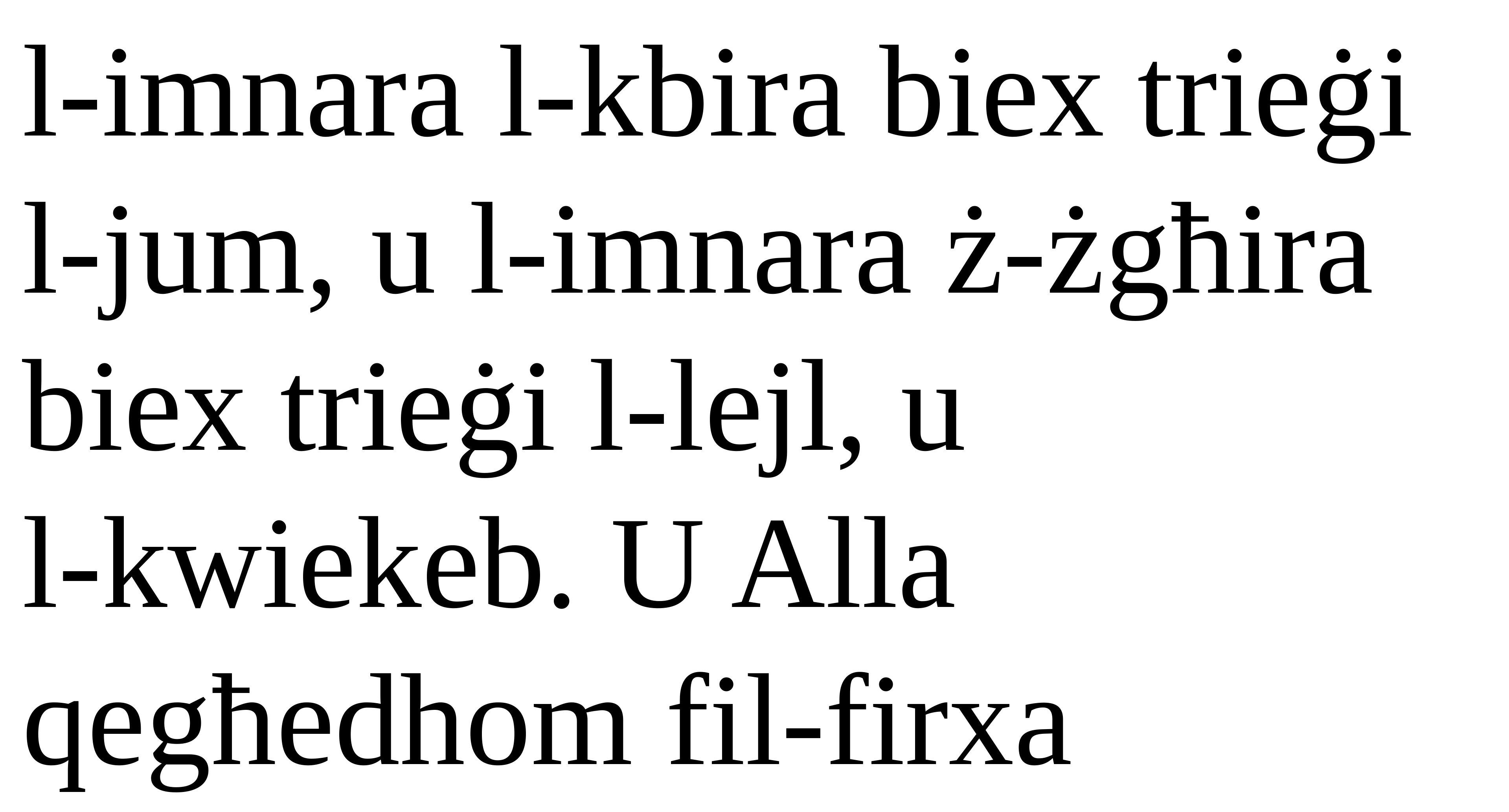

l-imnara l-kbira biex trieġi l-jum, u l-imnara ż-żgħira biex trieġi l-lejl, u
l-kwiekeb. U Alla qegħedhom fil-firxa